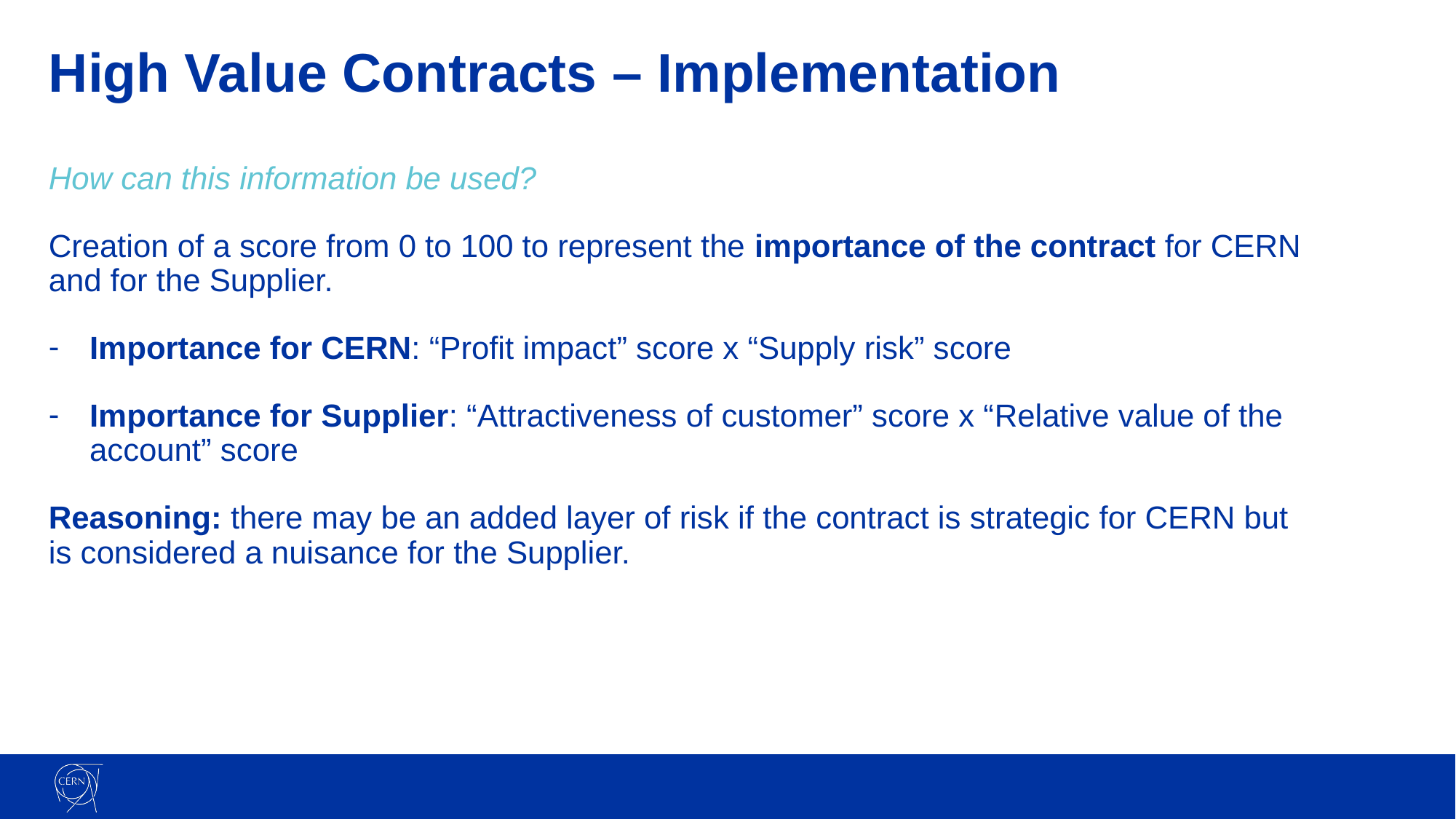

# High Value Contracts – Implementation
How can this information be used?
Creation of a score from 0 to 100 to represent the importance of the contract for CERN and for the Supplier.
Importance for CERN: “Profit impact” score x “Supply risk” score
Importance for Supplier: “Attractiveness of customer” score x “Relative value of the account” score
Reasoning: there may be an added layer of risk if the contract is strategic for CERN but is considered a nuisance for the Supplier.